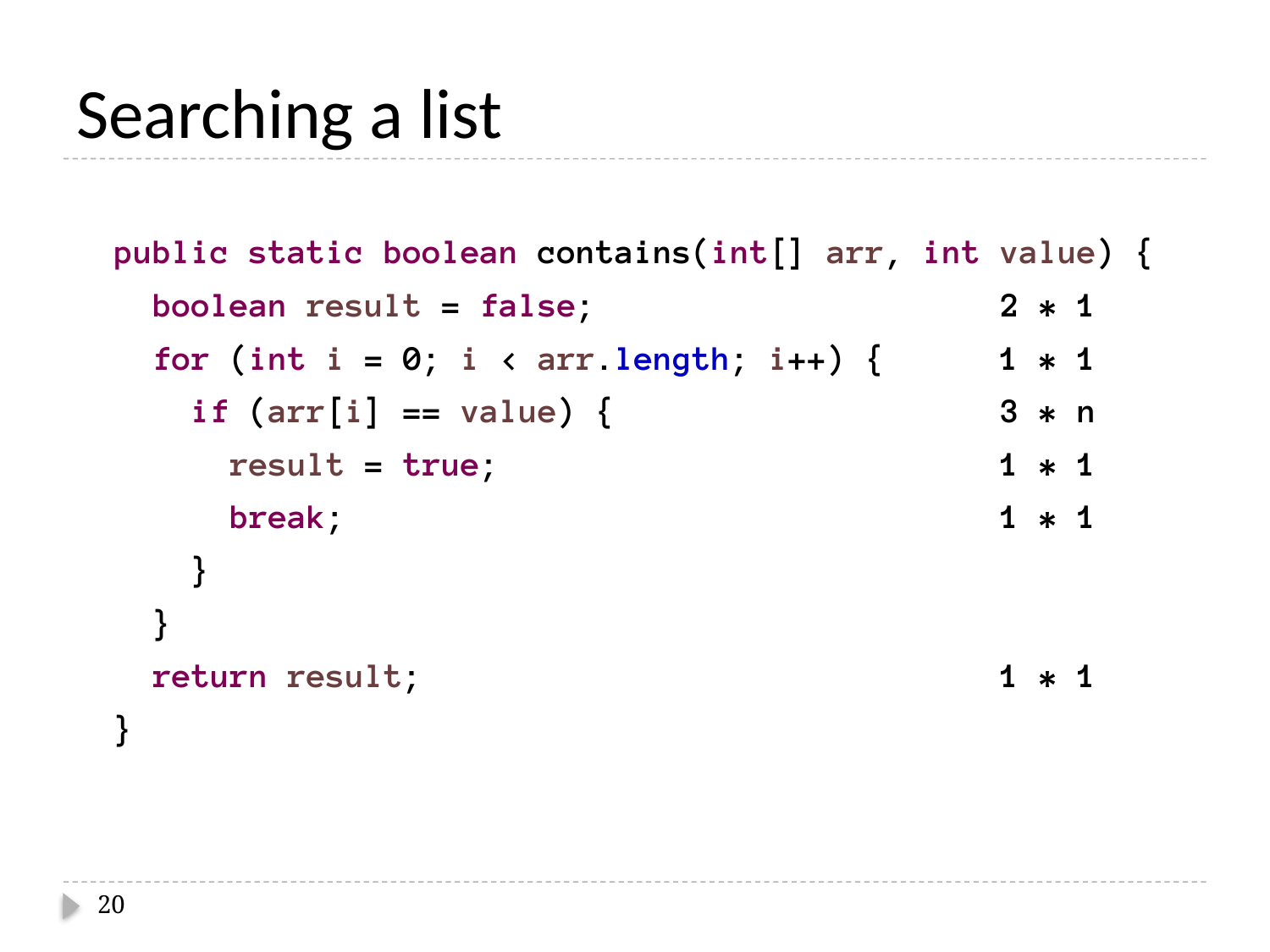

# Searching a list

  public static boolean contains(int[] arr, int value) {
    boolean result = false;                     2 * 1
    for (int i = 0; i < arr.length; i++) {      1 * 1
      if (arr[i] == value) {                    3 * n
        result = true;                          1 * 1
        break;                                  1 * 1
      }
    }
    return result;                              1 * 1
  }
20